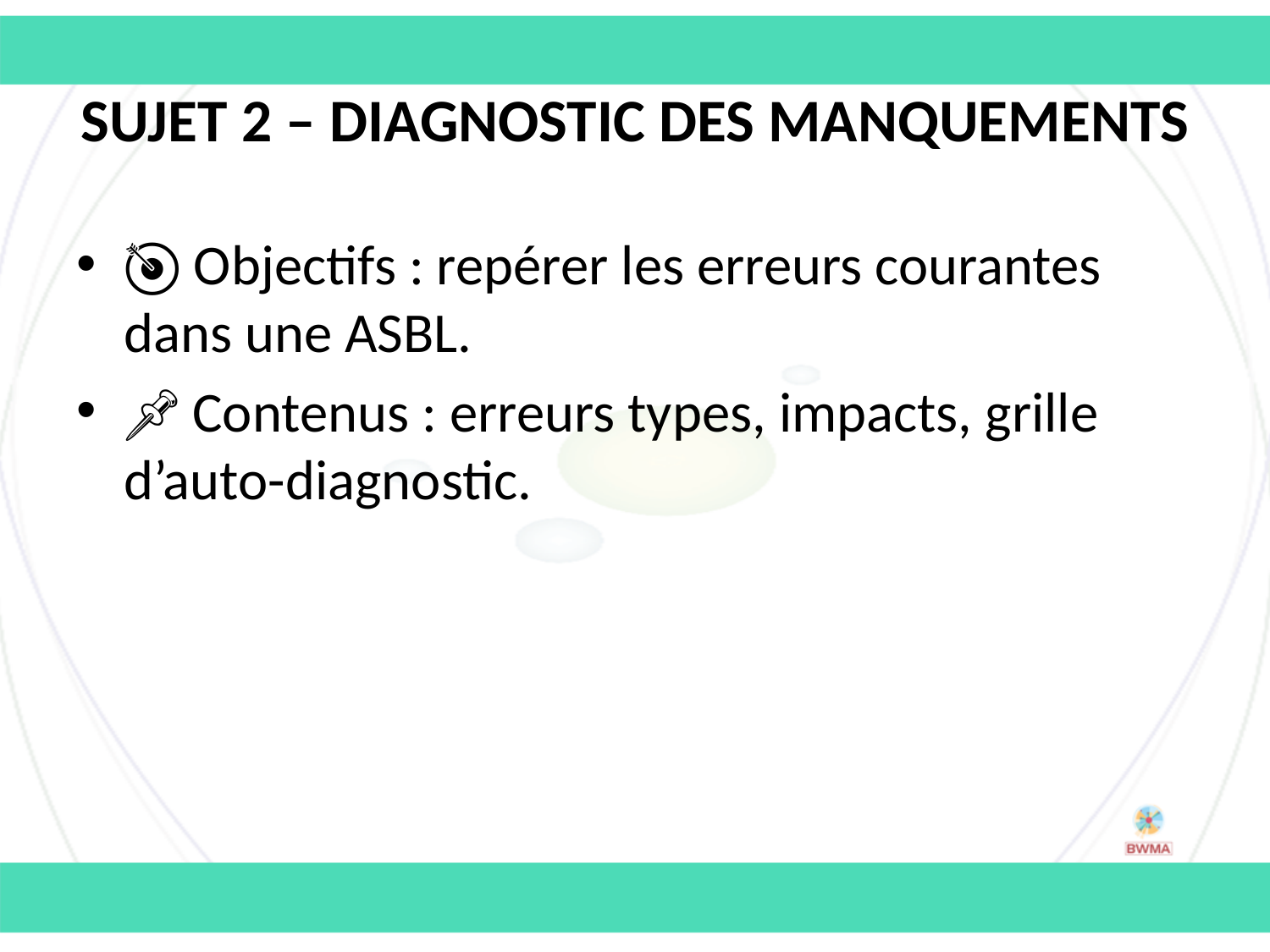

# Sujet 2 – Diagnostic des manquements
🎯 Objectifs : repérer les erreurs courantes dans une ASBL.
📌 Contenus : erreurs types, impacts, grille d’auto-diagnostic.